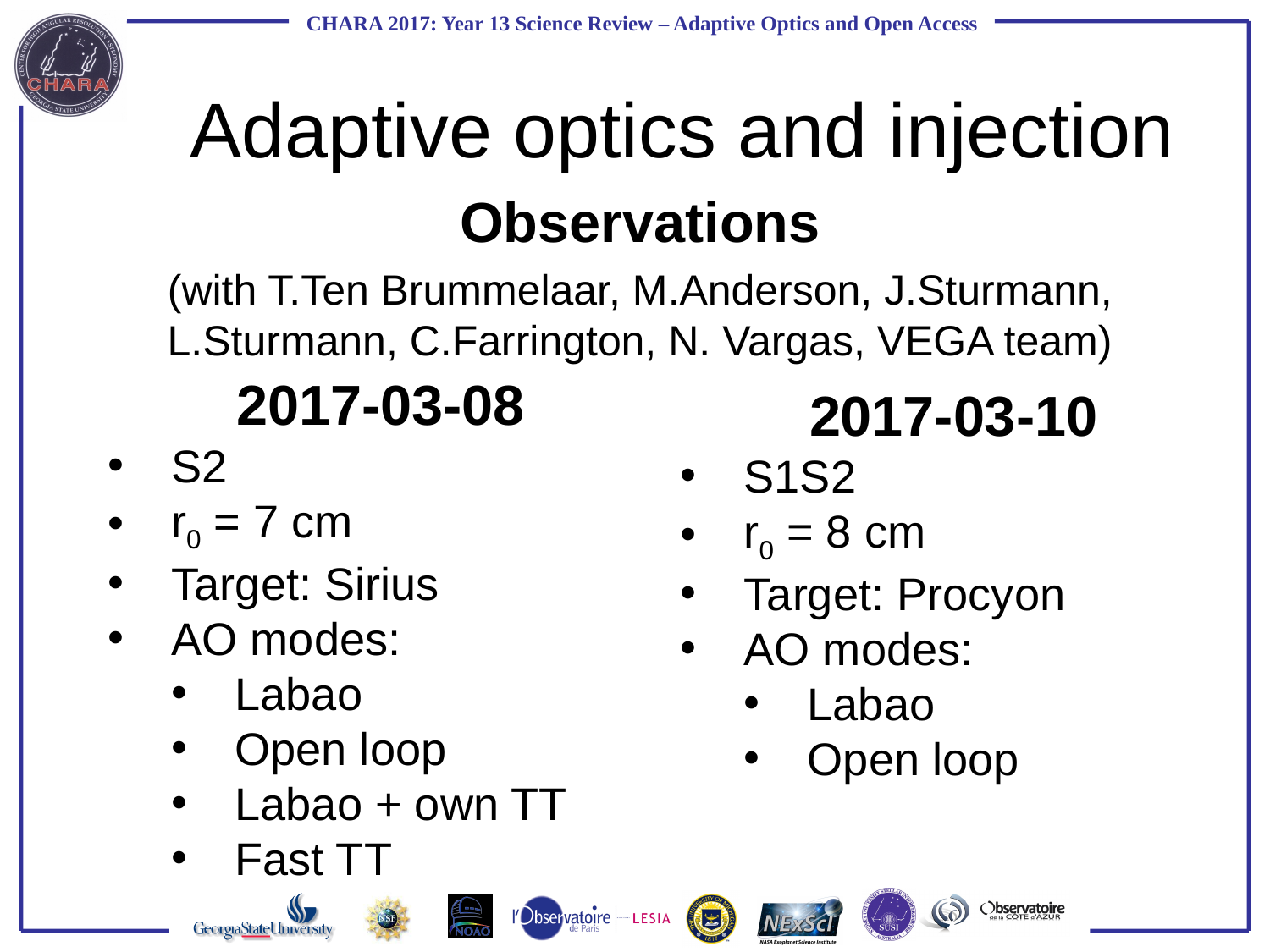

# Adaptive optics and injection
Observations
(with T.Ten Brummelaar, M.Anderson, J.Sturmann, L.Sturmann, C.Farrington, N. Vargas, VEGA team)
2017-03-08
S2
r0 = 7 cm
Target: Sirius
AO modes:
Labao
Open loop
Labao + own TT
Fast TT
2017-03-10
S1S2
r0 = 8 cm
Target: Procyon
AO modes:
Labao
Open loop